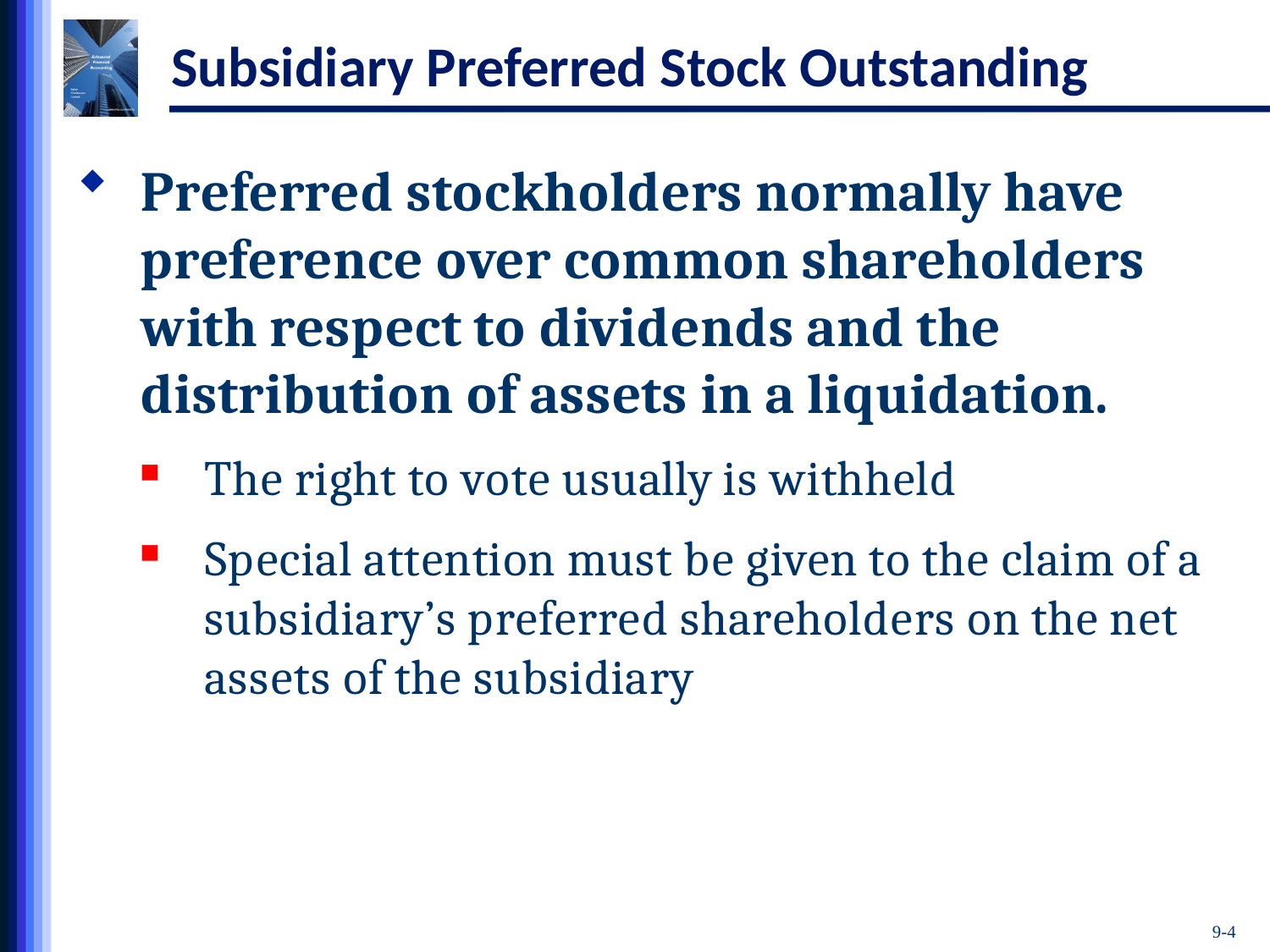

# Subsidiary Preferred Stock Outstanding
Preferred stockholders normally have preference over common shareholders with respect to dividends and the distribution of assets in a liquidation.
The right to vote usually is withheld
Special attention must be given to the claim of a subsidiary’s preferred shareholders on the net assets of the subsidiary
9-4